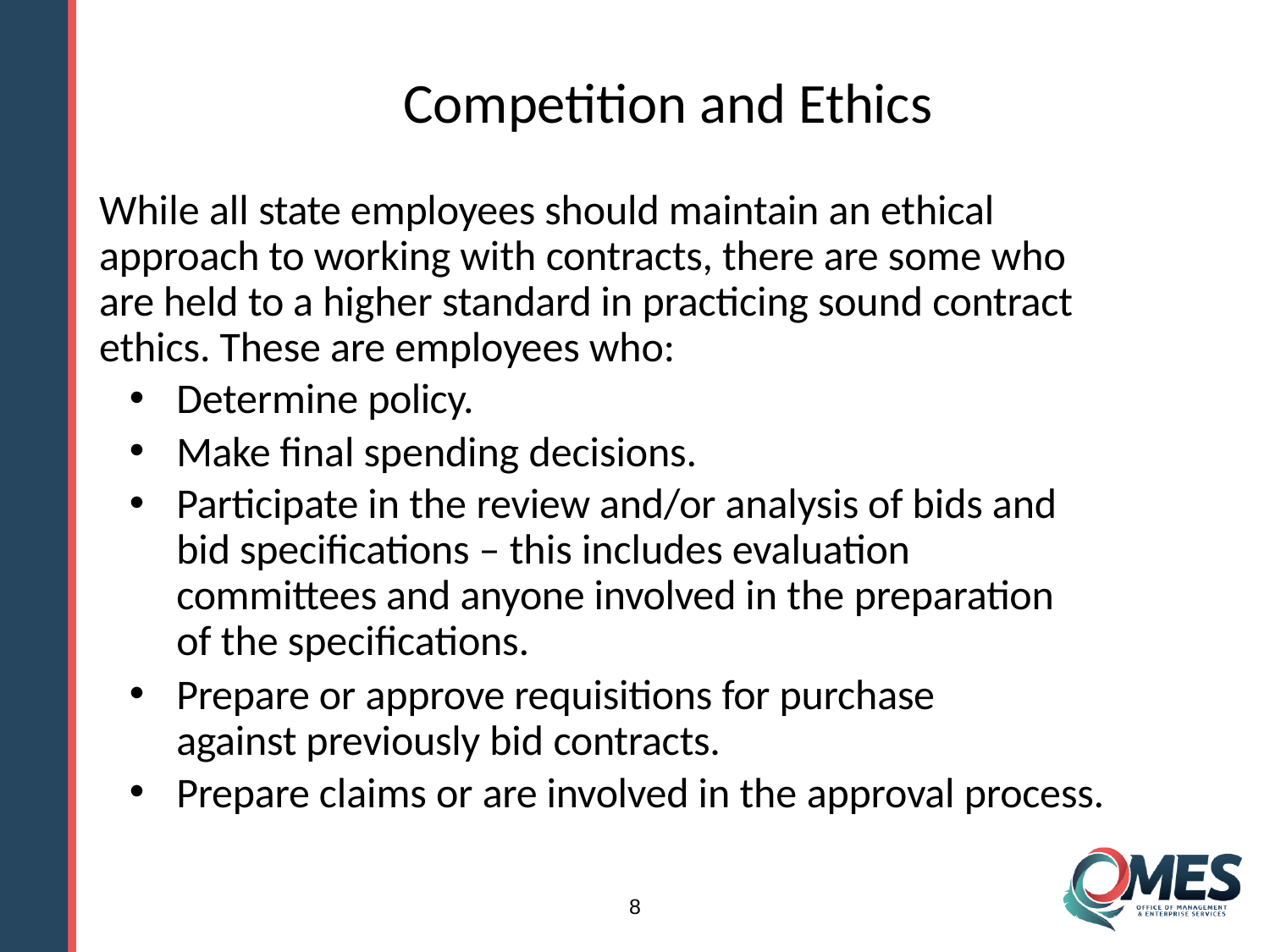

# Competition and Ethics
While all state employees should maintain an ethical approach to working with contracts, there are some who are held to a higher standard in practicing sound contract ethics. These are employees who:
Determine policy.
Make final spending decisions.
Participate in the review and/or analysis of bids and bid specifications – this includes evaluation committees and anyone involved in the preparation of the specifications.
Prepare or approve requisitions for purchase against previously bid contracts.
Prepare claims or are involved in the approval process.
8